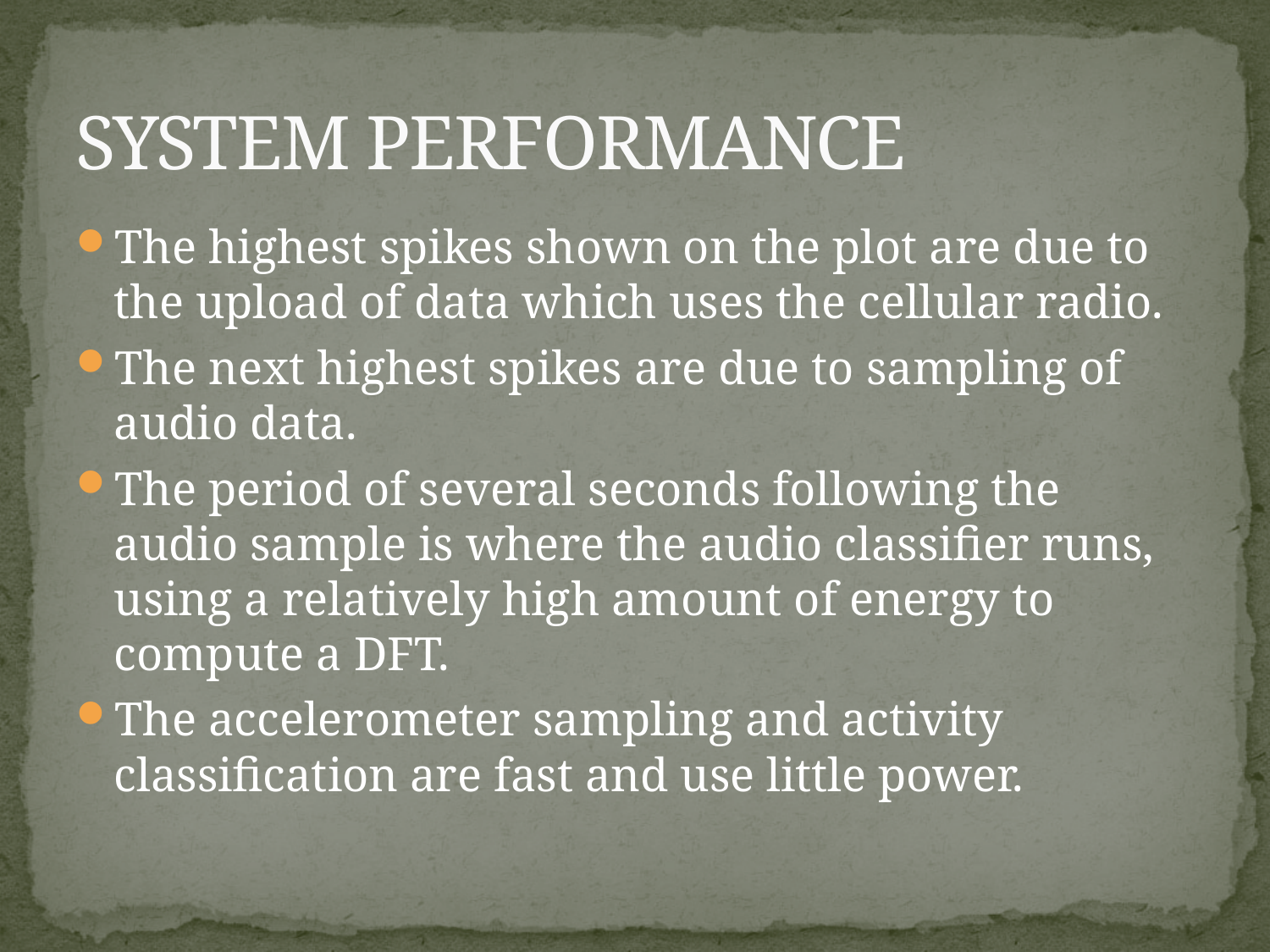

# SYSTEM PERFORMANCE
The highest spikes shown on the plot are due to the upload of data which uses the cellular radio.
The next highest spikes are due to sampling of audio data.
The period of several seconds following the audio sample is where the audio classifier runs, using a relatively high amount of energy to compute a DFT.
The accelerometer sampling and activity classification are fast and use little power.